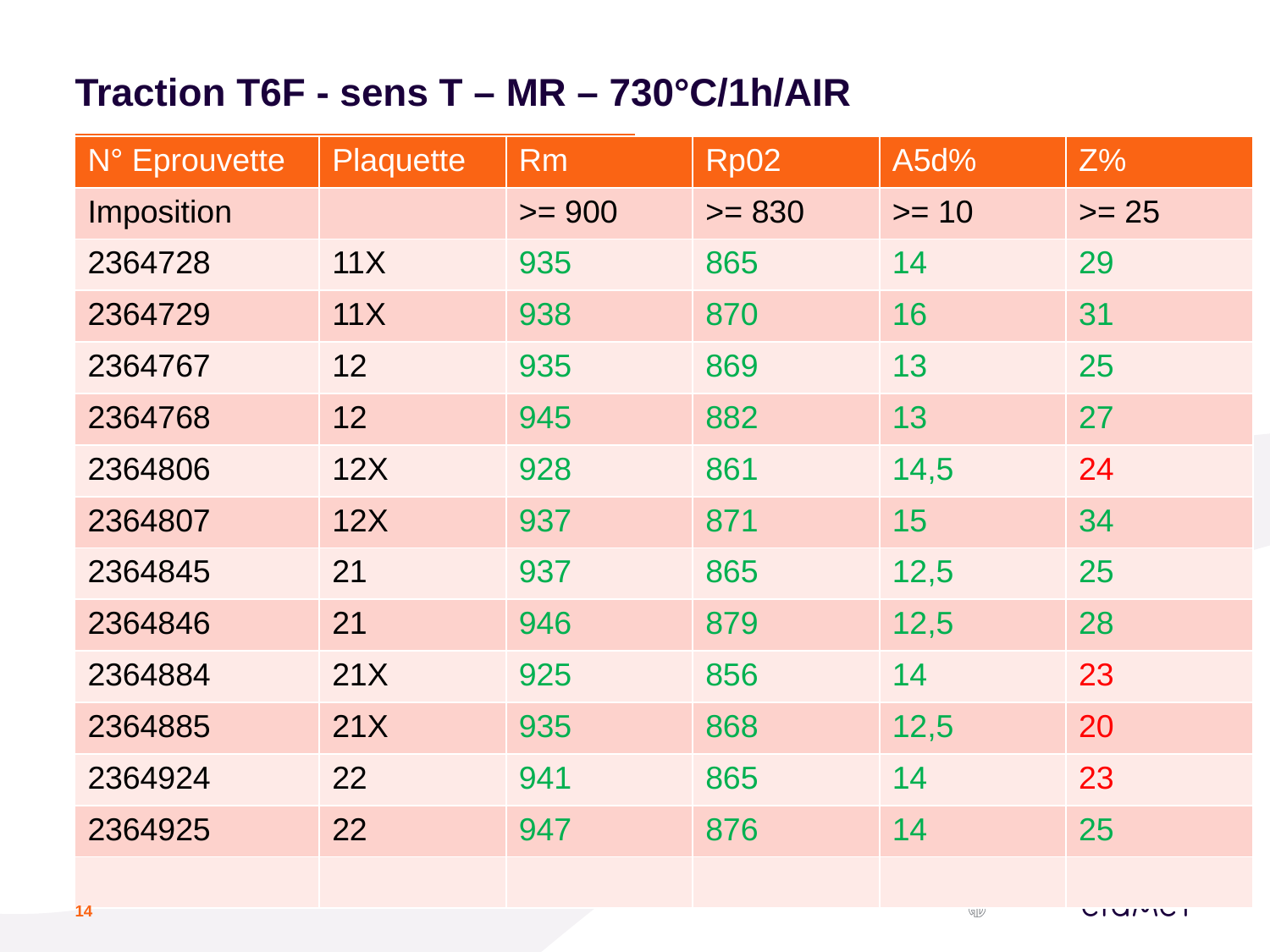

# Traction T6F - sens T – MR – 730°C/1h/AIR
| N° Eprouvette | Plaquette | Rm | Rp02 | A5d% | Z% |
| --- | --- | --- | --- | --- | --- |
| Imposition |  | >= 900 | >= 830 | >= 10 | >= 25 |
| 2364728 | 11X | 935 | 865 | 14 | 29 |
| 2364729 | 11X | 938 | 870 | 16 | 31 |
| 2364767 | 12 | 935 | 869 | 13 | 25 |
| 2364768 | 12 | 945 | 882 | 13 | 27 |
| 2364806 | 12X | 928 | 861 | 14,5 | 24 |
| 2364807 | 12X | 937 | 871 | 15 | 34 |
| 2364845 | 21 | 937 | 865 | 12,5 | 25 |
| 2364846 | 21 | 946 | 879 | 12,5 | 28 |
| 2364884 | 21X | 925 | 856 | 14 | 23 |
| 2364885 | 21X | 935 | 868 | 12,5 | 20 |
| 2364924 | 22 | 941 | 865 | 14 | 23 |
| 2364925 | 22 | 947 | 876 | 14 | 25 |
|  |  |  |  |  |  |
14
Date